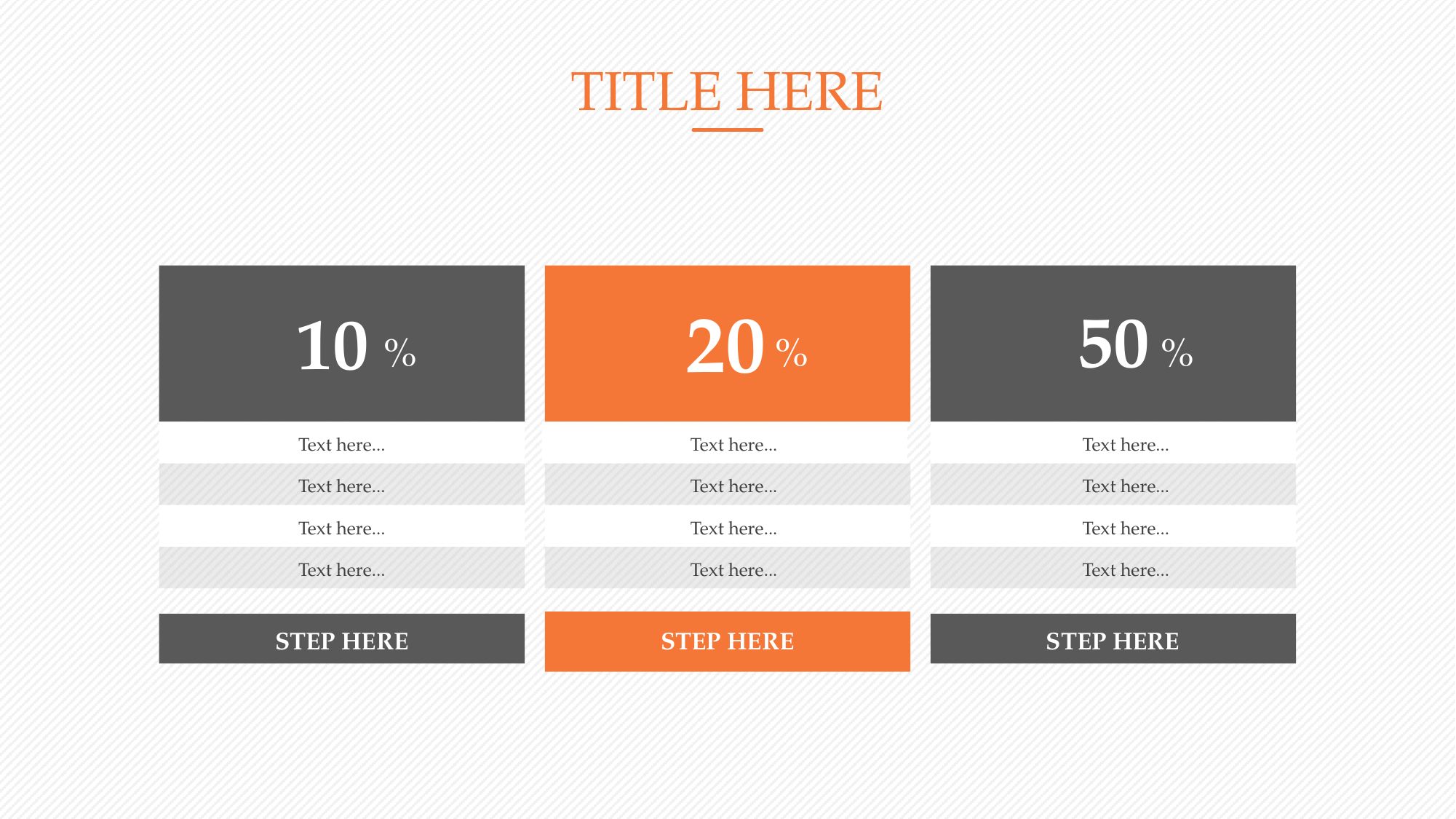

TITLE HERE

20
50
10
%
%
%

Text here...
Text here...
Text here...

Text here...
Text here...
Text here...

Text here...
Text here...
Text here...

Text here...
Text here...
Text here...

STEP HERE
STEP HERE
STEP HERE